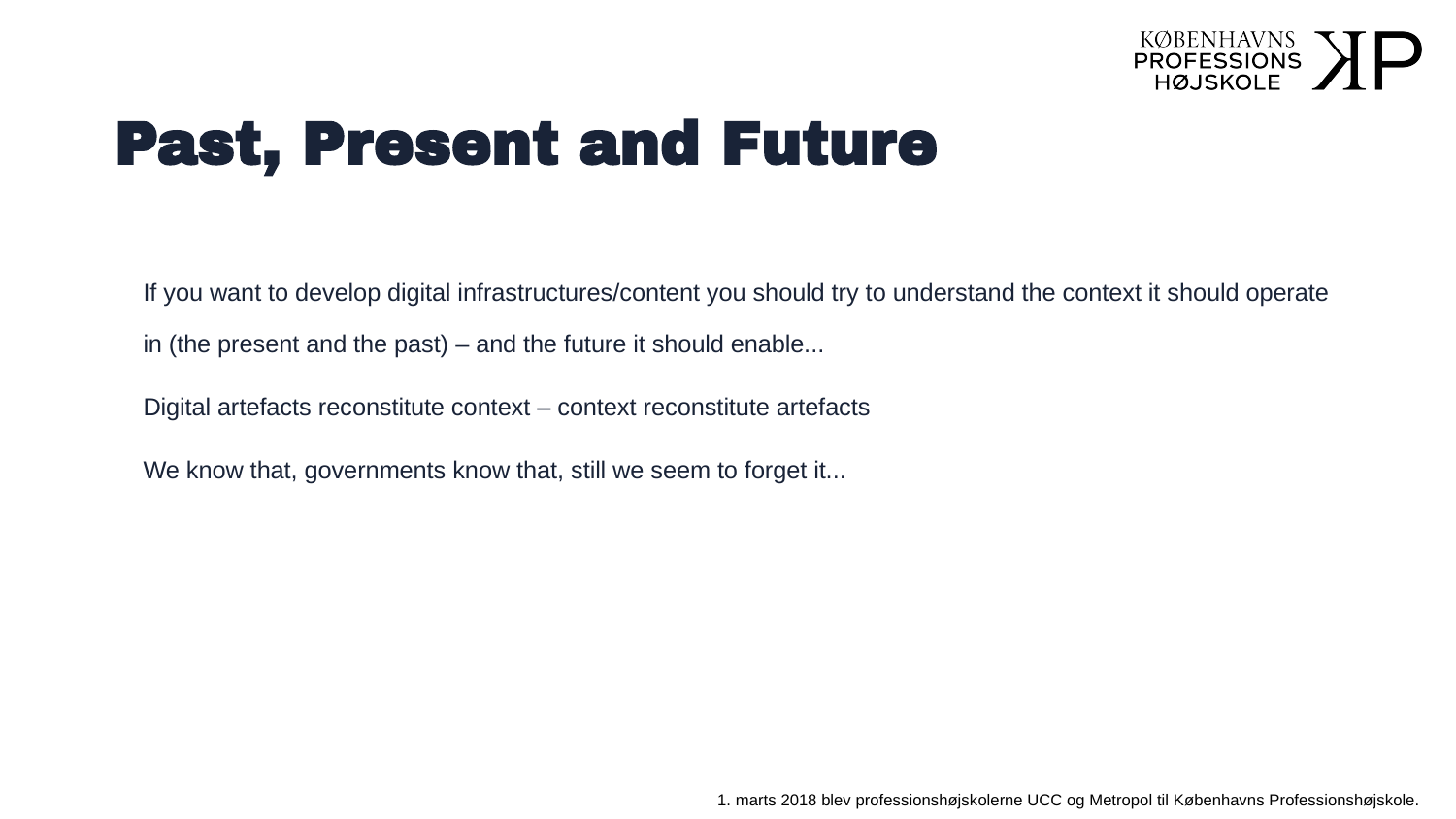

# Past, Present and Future
If you want to develop digital infrastructures/content you should try to understand the context it should operate in (the present and the past) – and the future it should enable...
Digital artefacts reconstitute context – context reconstitute artefacts
We know that, governments know that, still we seem to forget it...